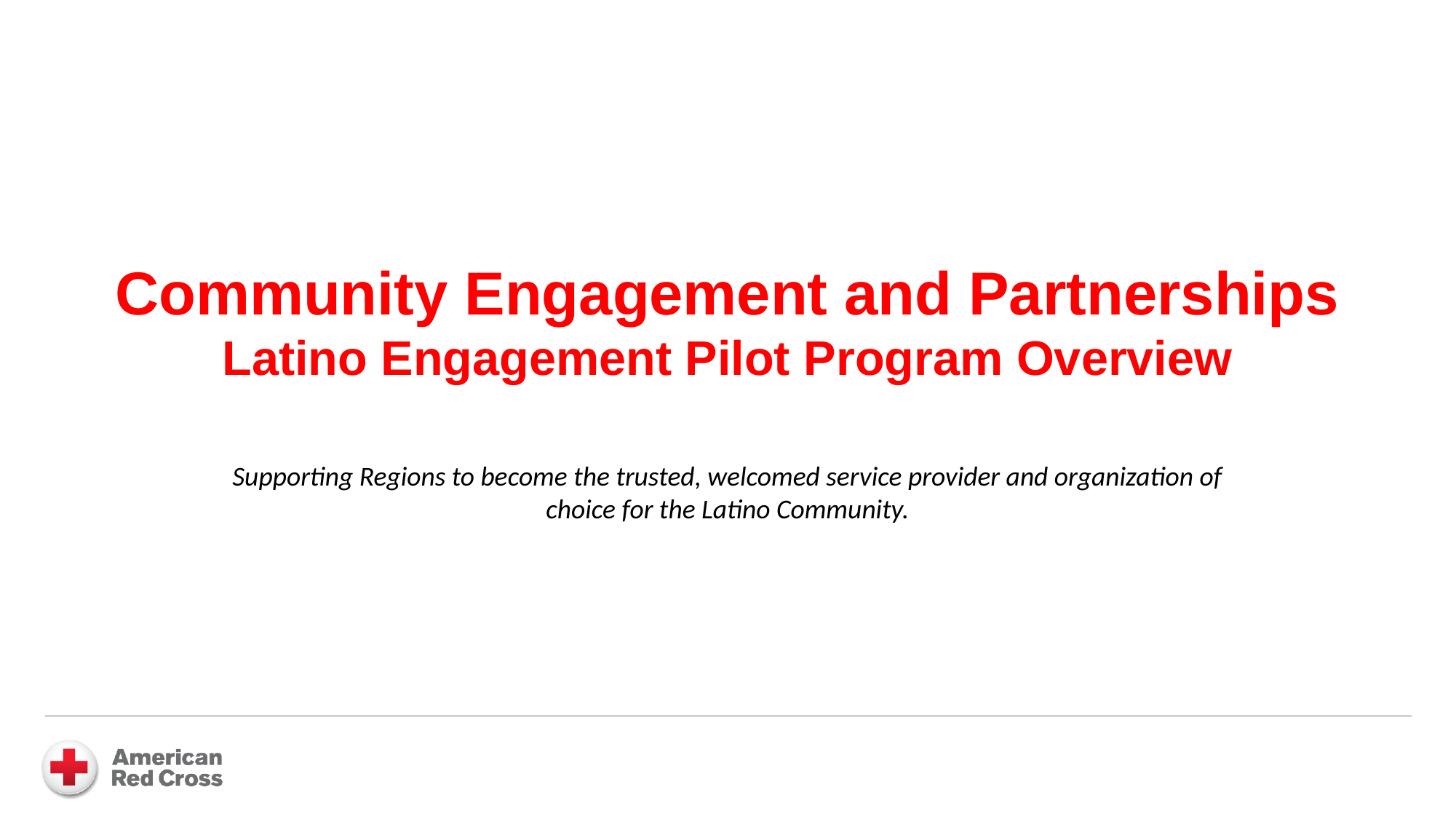

# Community Engagement and Partnerships Latino Engagement Pilot Program Overview
Supporting Regions to become the trusted, welcomed service provider and organization of choice for the Latino Community.